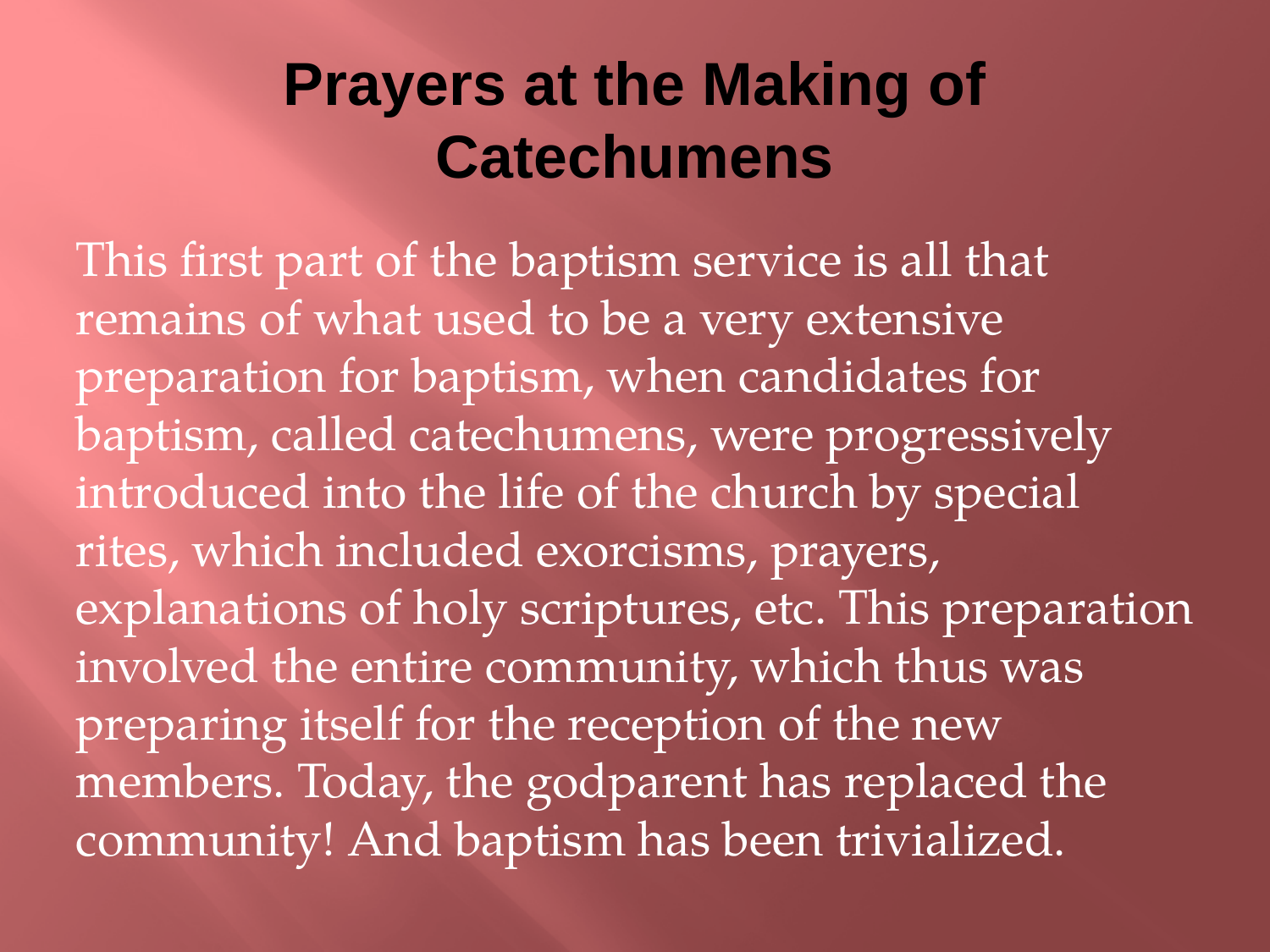

# Prayers at the Making of Catechumens
This first part of the baptism service is all that remains of what used to be a very extensive preparation for baptism, when candidates for baptism, called catechumens, were progressively introduced into the life of the church by special rites, which included exorcisms, prayers, explanations of holy scriptures, etc. This preparation involved the entire community, which thus was preparing itself for the reception of the new members. Today, the godparent has replaced the community! And baptism has been trivialized.